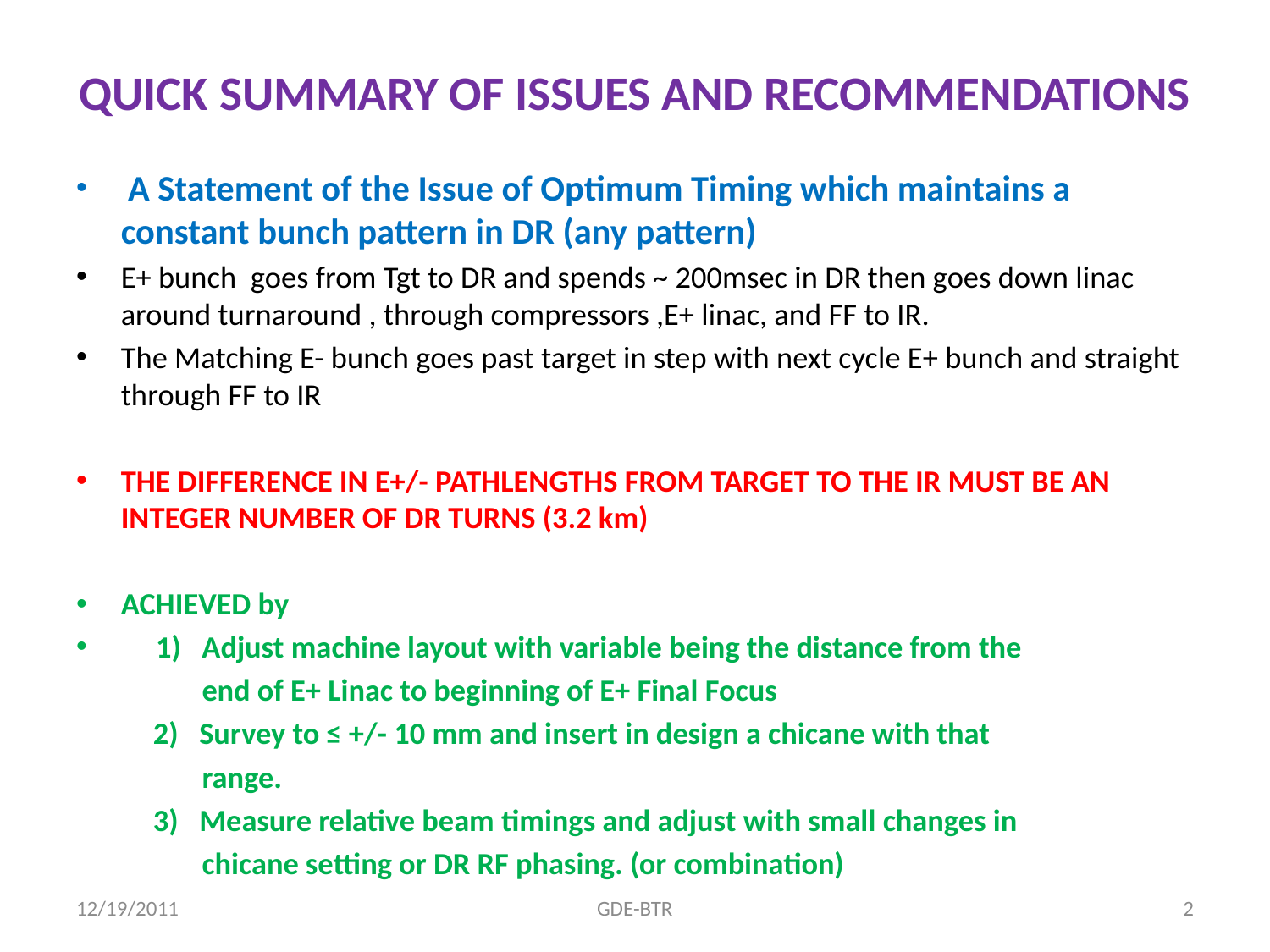

# QUICK SUMMARY OF ISSUES AND RECOMMENDATIONS
 A Statement of the Issue of Optimum Timing which maintains a constant bunch pattern in DR (any pattern)
E+ bunch  goes from Tgt to DR and spends ~ 200msec in DR then goes down linac around turnaround , through compressors ,E+ linac, and FF to IR.
The Matching E- bunch goes past target in step with next cycle E+ bunch and straight through FF to IR

THE DIFFERENCE IN E+/- PATHLENGTHS FROM TARGET TO THE IR MUST BE AN INTEGER NUMBER OF DR TURNS (3.2 km)

ACHIEVED by
     1)   Adjust machine layout with variable being the distance from the
                  end of E+ Linac to beginning of E+ Final Focus
           2)   Survey to ≤ +/- 10 mm and insert in design a chicane with that
                  range.
           3)   Measure relative beam timings and adjust with small changes in
                  chicane setting or DR RF phasing. (or combination)

12/19/2011
GDE-BTR
2